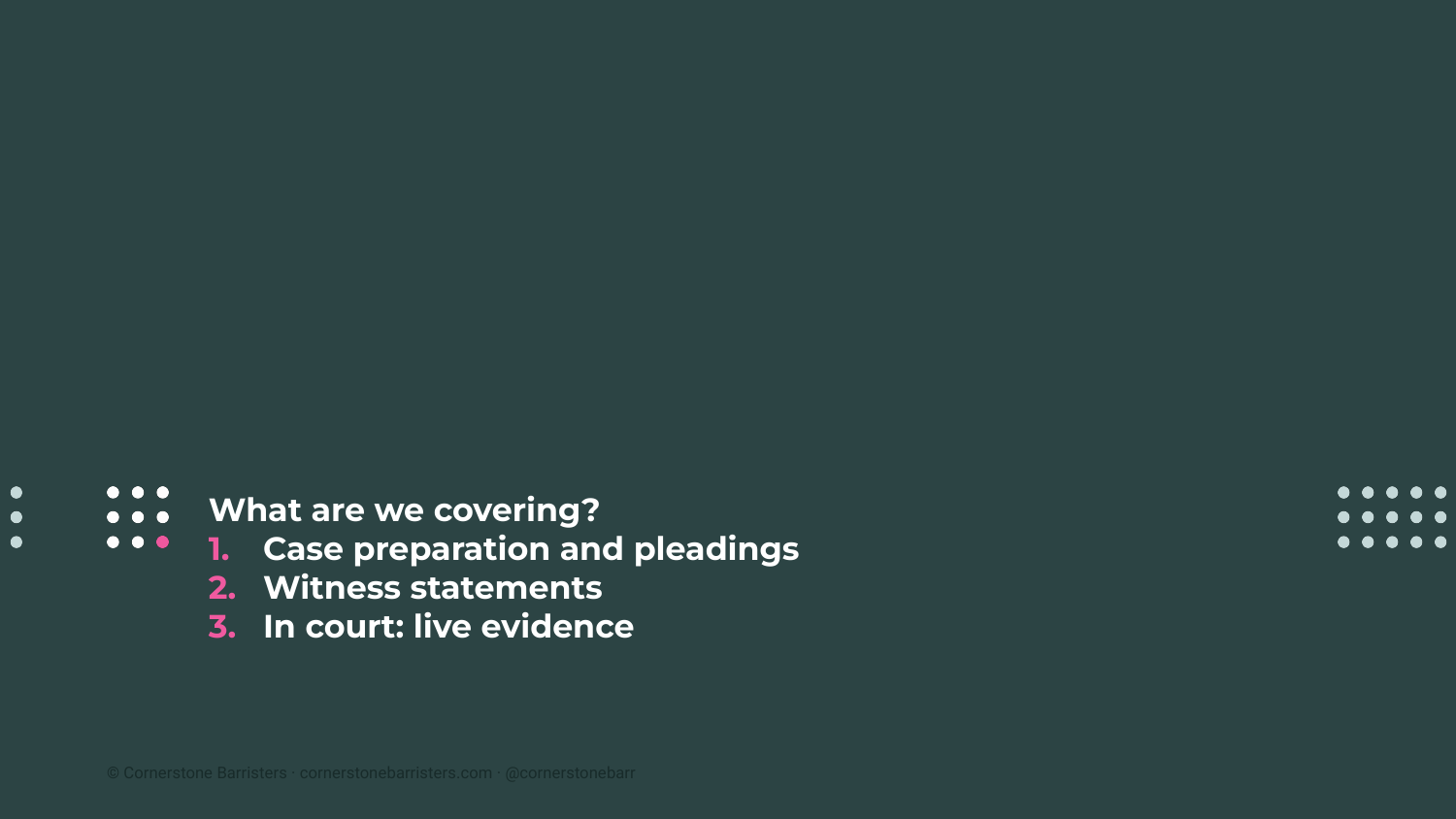

What are we covering?
Case preparation and pleadings
Witness statements
In court: live evidence